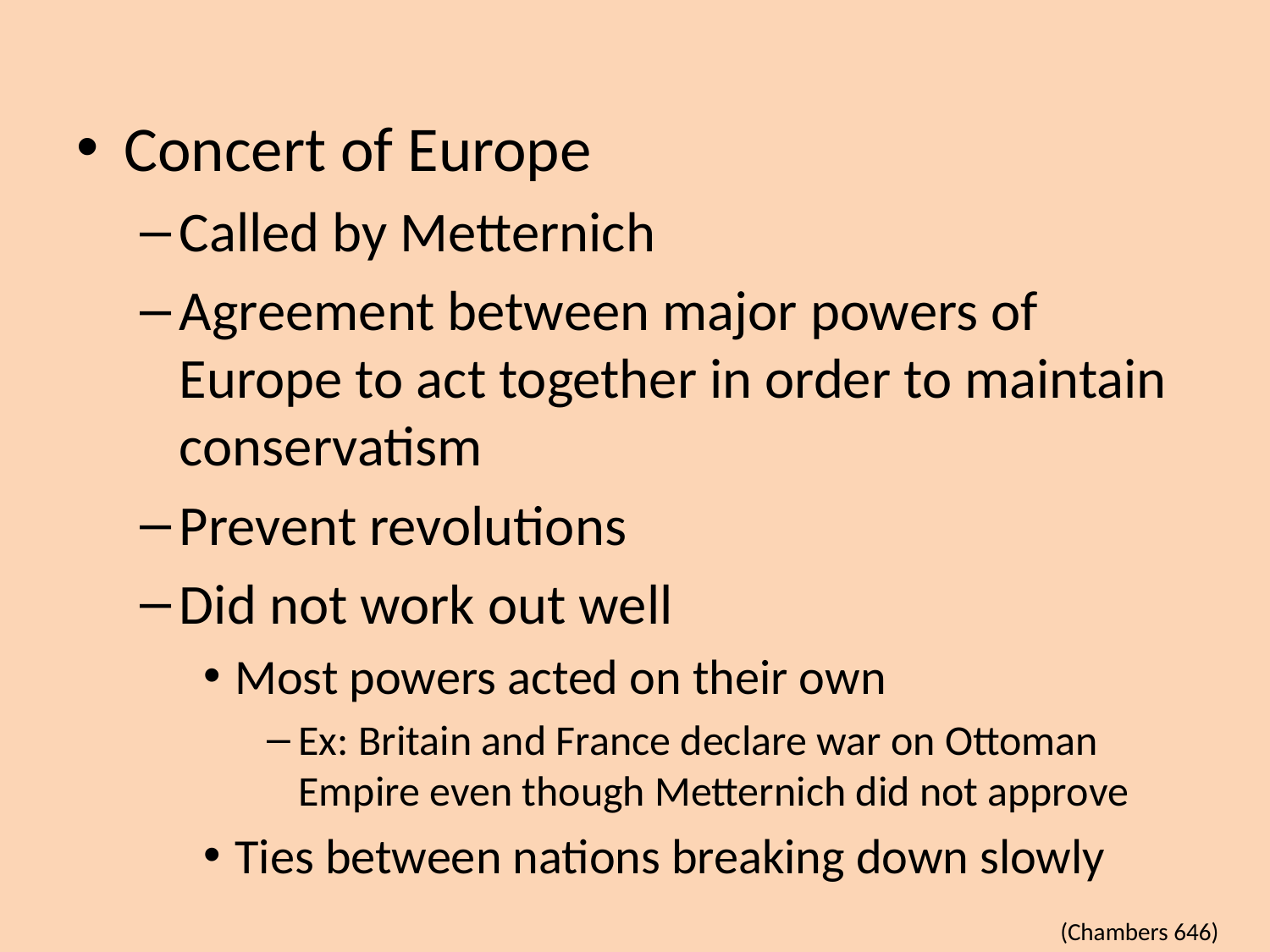

Concert of Europe
Called by Metternich
Agreement between major powers of Europe to act together in order to maintain conservatism
Prevent revolutions
Did not work out well
Most powers acted on their own
Ex: Britain and France declare war on Ottoman Empire even though Metternich did not approve
Ties between nations breaking down slowly

(Chambers 646)